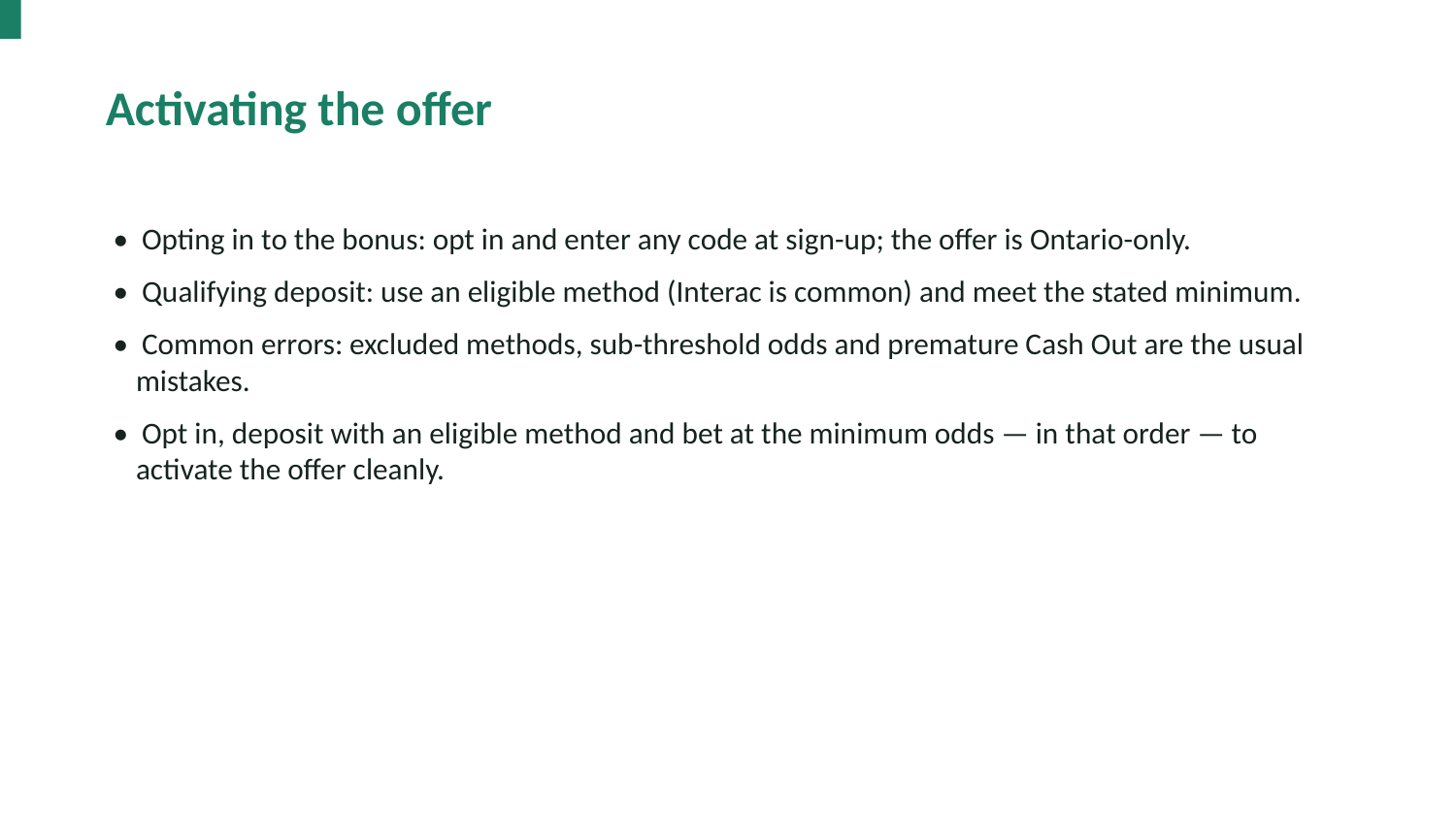

Activating the offer
•  Opting in to the bonus: opt in and enter any code at sign-up; the offer is Ontario-only.
•  Qualifying deposit: use an eligible method (Interac is common) and meet the stated minimum.
•  Common errors: excluded methods, sub-threshold odds and premature Cash Out are the usual mistakes.
•  Opt in, deposit with an eligible method and bet at the minimum odds — in that order — to activate the offer cleanly.